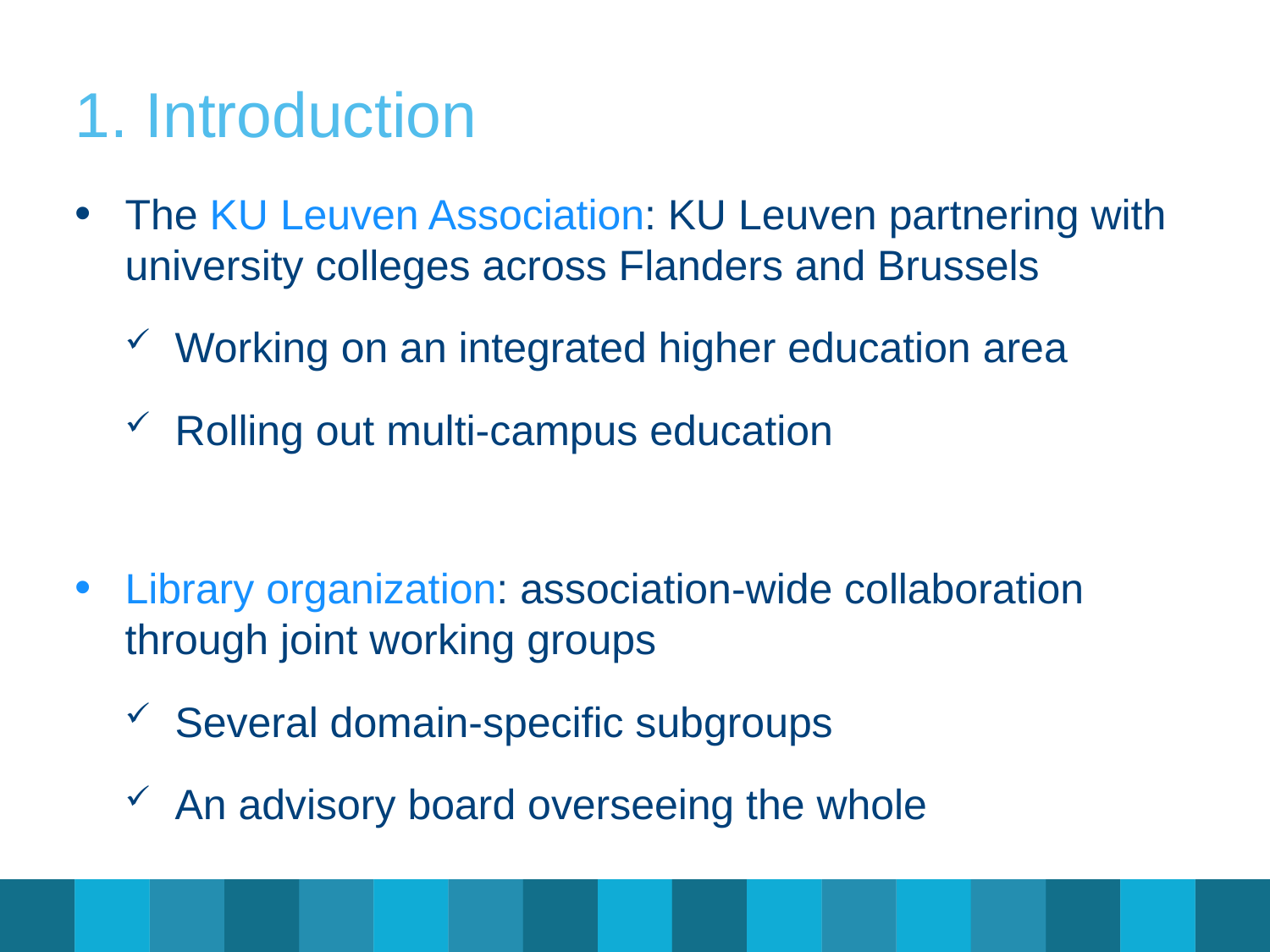

# 1. Introduction
The KU Leuven Association: KU Leuven partnering with university colleges across Flanders and Brussels
Working on an integrated higher education area
Rolling out multi-campus education

Library organization: association-wide collaboration through joint working groups
Several domain-specific subgroups
An advisory board overseeing the whole